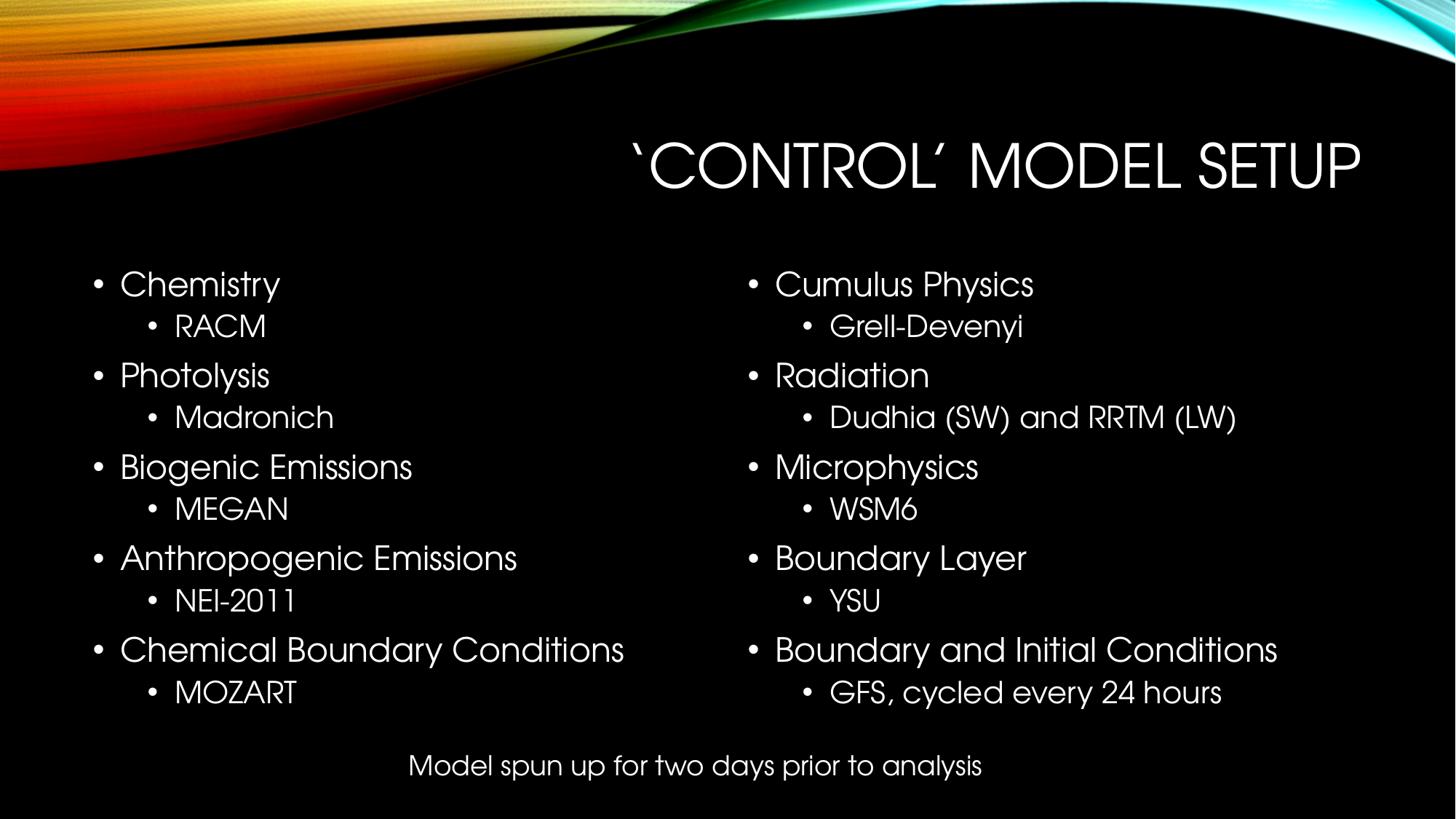

# ‘Control’ Model Setup
Chemistry
RACM
Photolysis
Madronich
Biogenic Emissions
MEGAN
Anthropogenic Emissions
NEI-2011
Chemical Boundary Conditions
MOZART

Cumulus Physics
Grell-Devenyi
Radiation
Dudhia (SW) and RRTM (LW)
Microphysics
WSM6
Boundary Layer
YSU
Boundary and Initial Conditions
GFS, cycled every 24 hours

Model spun up for two days prior to analysis